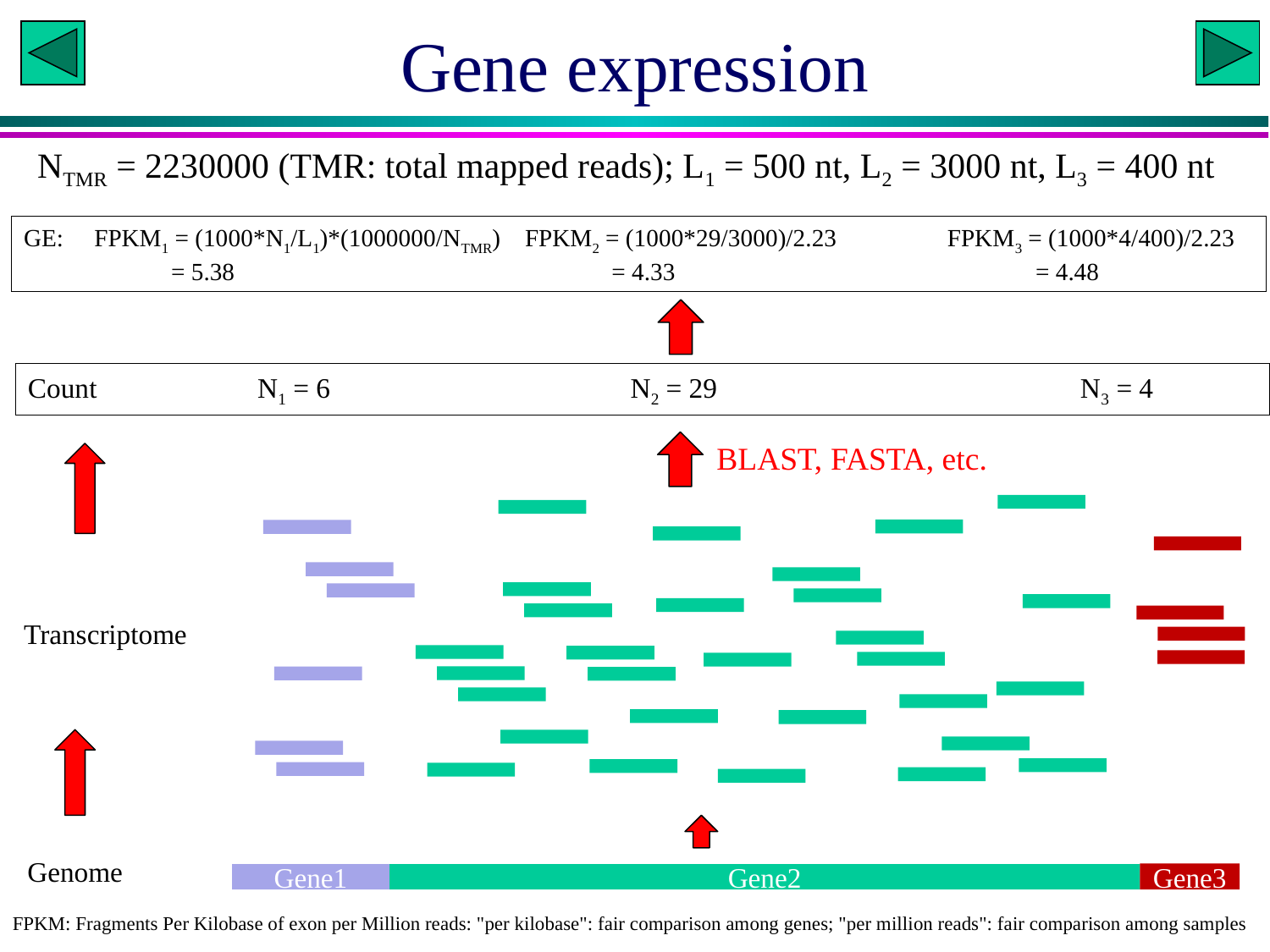

# Gene expression
NTMR = 2230000 (TMR: total mapped reads); L1 = 500 nt, L2 = 3000 nt, L3 = 400 nt
GE:     FPKM1 = (1000*N1/L1)*(1000000/NTMR)    FPKM2 = (1000*29/3000)/2.23                  FPKM3 = (1000*4/400)/2.23
                        = 5.38			             = 4.33		                    = 4.48

Count                       N1 = 6                                           N2 = 29                                                    N3 = 4

BLAST, FASTA, etc.

Transcriptome

Genome
Gene3
Gene1
Gene2
FPKM: Fragments Per Kilobase of exon per Million reads: "per kilobase": fair comparison among genes; "per million reads": fair comparison among samples